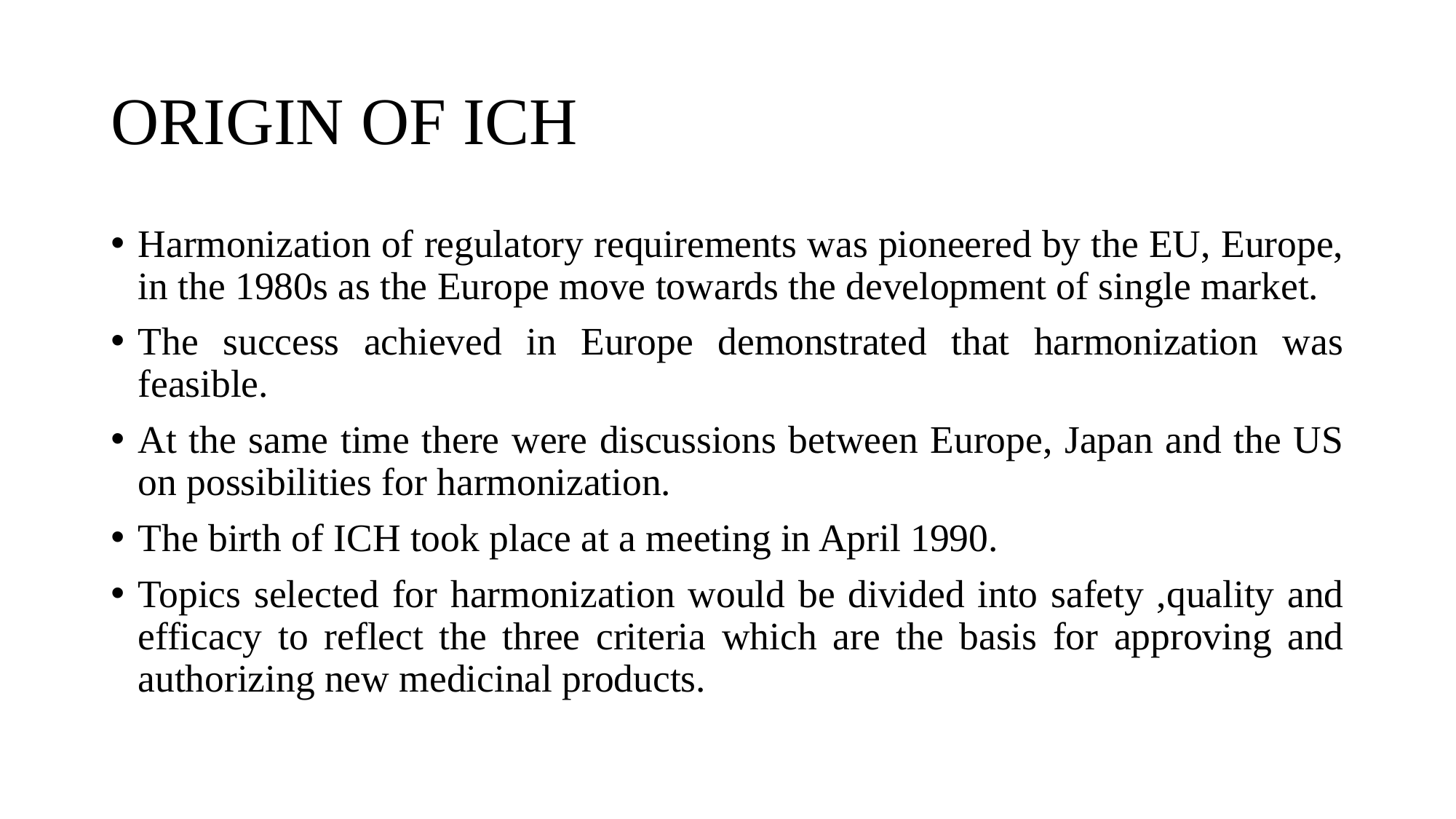

# ORIGIN OF ICH
Harmonization of regulatory requirements was pioneered by the EU, Europe, in the 1980s as the Europe move towards the development of single market.
The success achieved in Europe demonstrated that harmonization was feasible.
At the same time there were discussions between Europe, Japan and the US on possibilities for harmonization.
The birth of ICH took place at a meeting in April 1990.
Topics selected for harmonization would be divided into safety ,quality and efficacy to reflect the three criteria which are the basis for approving and authorizing new medicinal products.